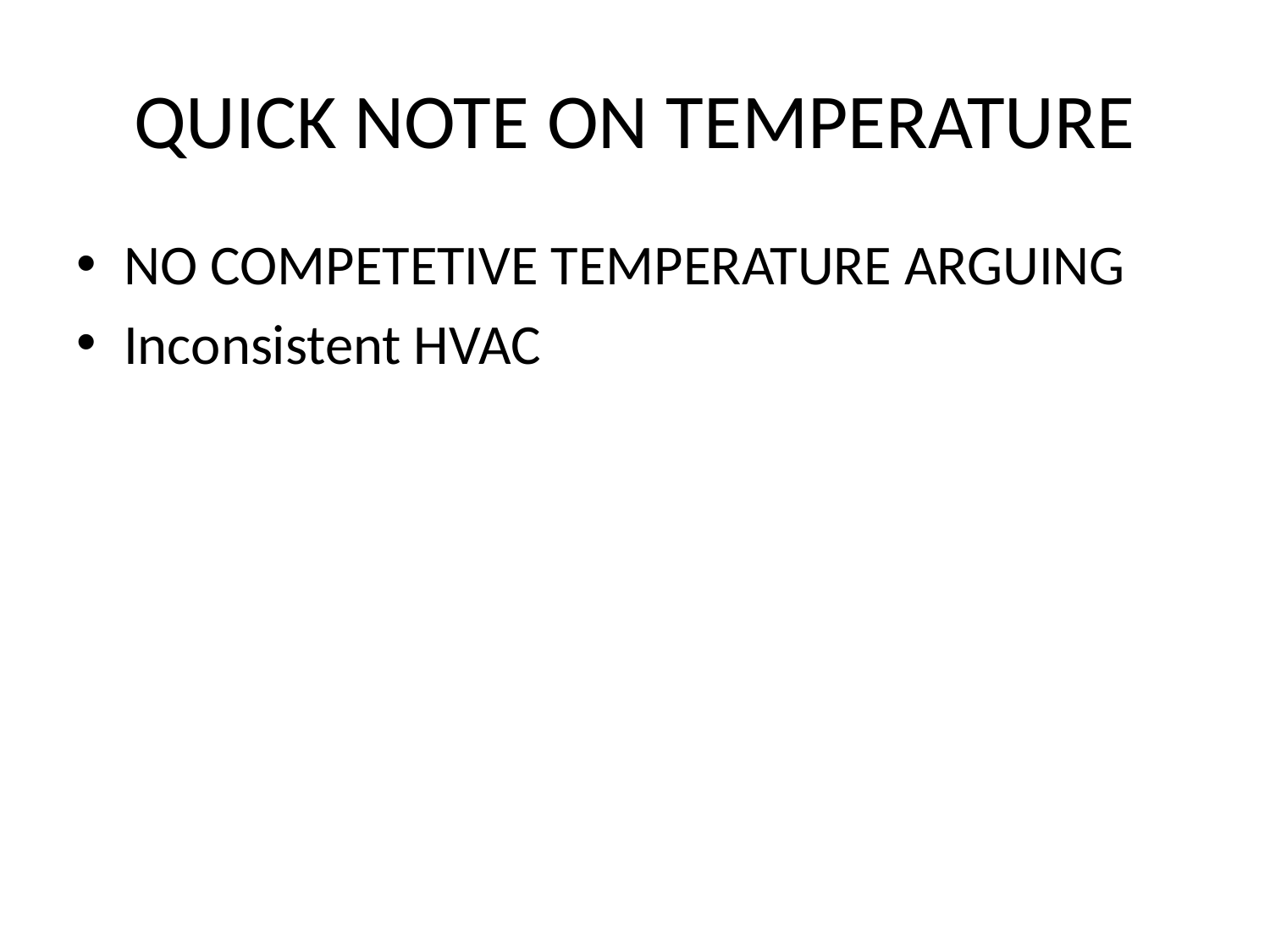

# QUICK NOTE ON TEMPERATURE
NO COMPETETIVE TEMPERATURE ARGUING
Inconsistent HVAC